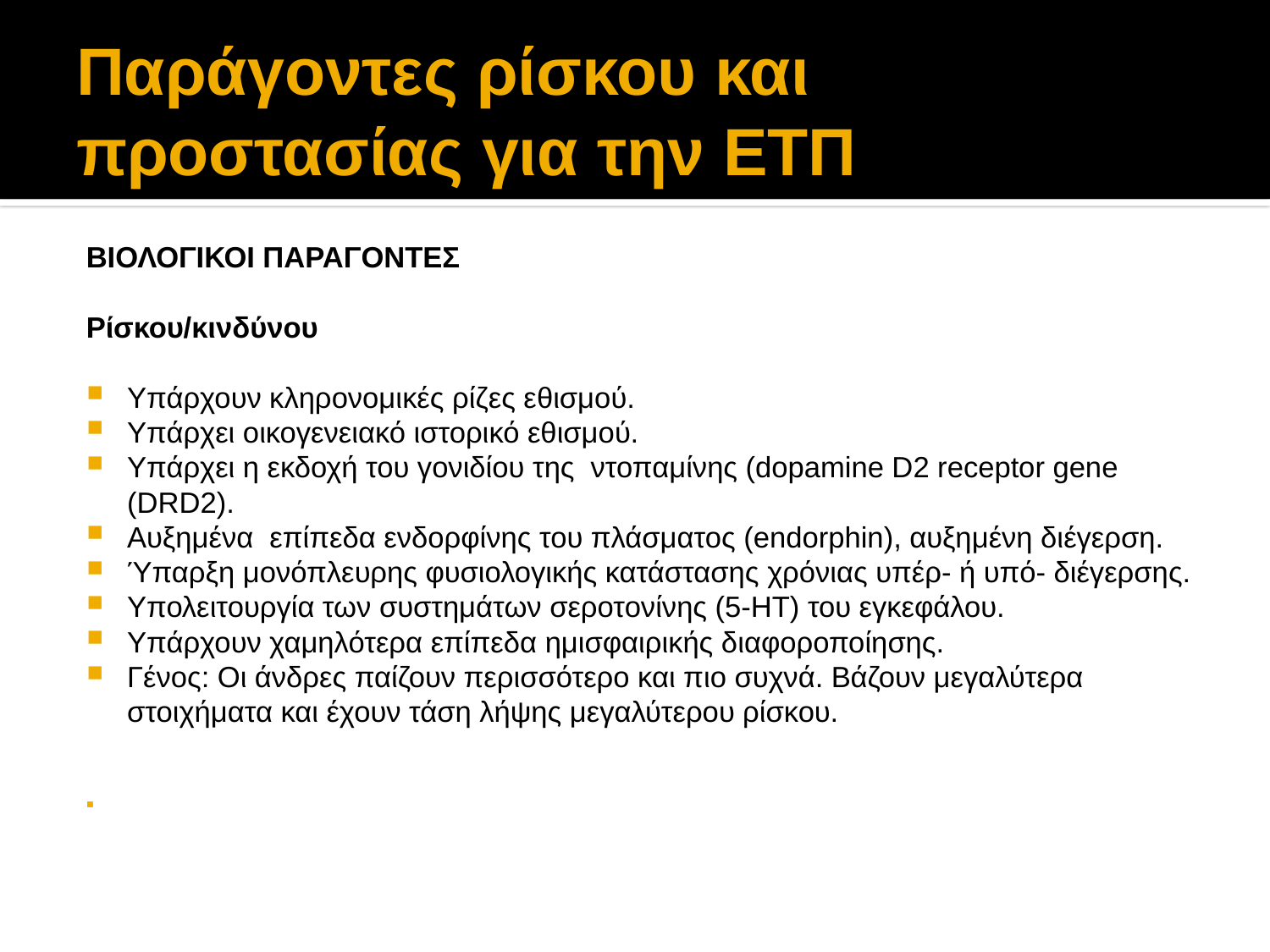

# Παράγοντες ρίσκου και προστασίας για την ΕΤΠ

ΒΙΟΛΟΓΙΚΟΙ ΠΑΡΑΓΟΝΤΕΣ

Ρίσκου/κινδύνου

Υπάρχουν κληρονομικές ρίζες εθισμού.
Υπάρχει οικογενειακό ιστορικό εθισμού.
Υπάρχει η εκδοχή του γονιδίου της  ντοπαμίνης (dopamine D2 receptor gene (DRD2).
Αυξημένα  επίπεδα ενδορφίνης του πλάσματος (endorphin), αυξημένη διέγερση.
Ύπαρξη μονόπλευρης φυσιολογικής κατάστασης χρόνιας υπέρ- ή υπό- διέγερσης.
Υπολειτουργία των συστημάτων σεροτονίνης (5-HT) του εγκεφάλου.
Υπάρχουν χαμηλότερα επίπεδα ημισφαιρικής διαφοροποίησης.
Γένος: Οι άνδρες παίζουν περισσότερο και πιο συχνά. Βάζουν μεγαλύτερα στοιχήματα και έχουν τάση λήψης μεγαλύτερου ρίσκου.